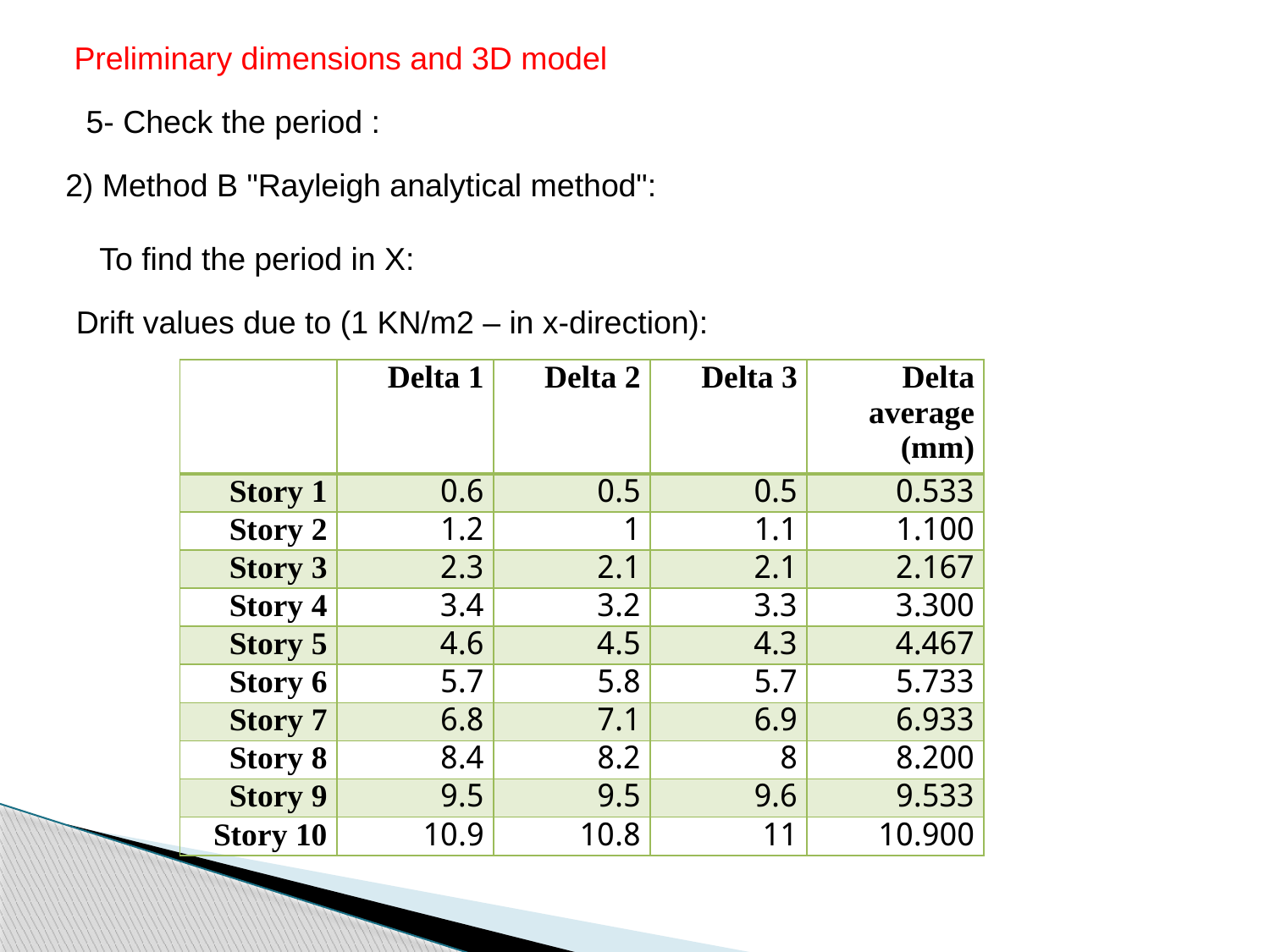

Preliminary dimensions and 3D model
5- Check the period :
2) Method B "Rayleigh analytical method":
To find the period in X:
Drift values due to (1 KN/m2 – in x-direction):
|  | Delta 1 | Delta 2 | Delta 3 | Delta average (mm) |
| --- | --- | --- | --- | --- |
| Story 1 | 0.6 | 0.5 | 0.5 | 0.533 |
| Story 2 | 1.2 | 1 | 1.1 | 1.100 |
| Story 3 | 2.3 | 2.1 | 2.1 | 2.167 |
| Story 4 | 3.4 | 3.2 | 3.3 | 3.300 |
| Story 5 | 4.6 | 4.5 | 4.3 | 4.467 |
| Story 6 | 5.7 | 5.8 | 5.7 | 5.733 |
| Story 7 | 6.8 | 7.1 | 6.9 | 6.933 |
| Story 8 | 8.4 | 8.2 | 8 | 8.200 |
| Story 9 | 9.5 | 9.5 | 9.6 | 9.533 |
| Story 10 | 10.9 | 10.8 | 11 | 10.900 |